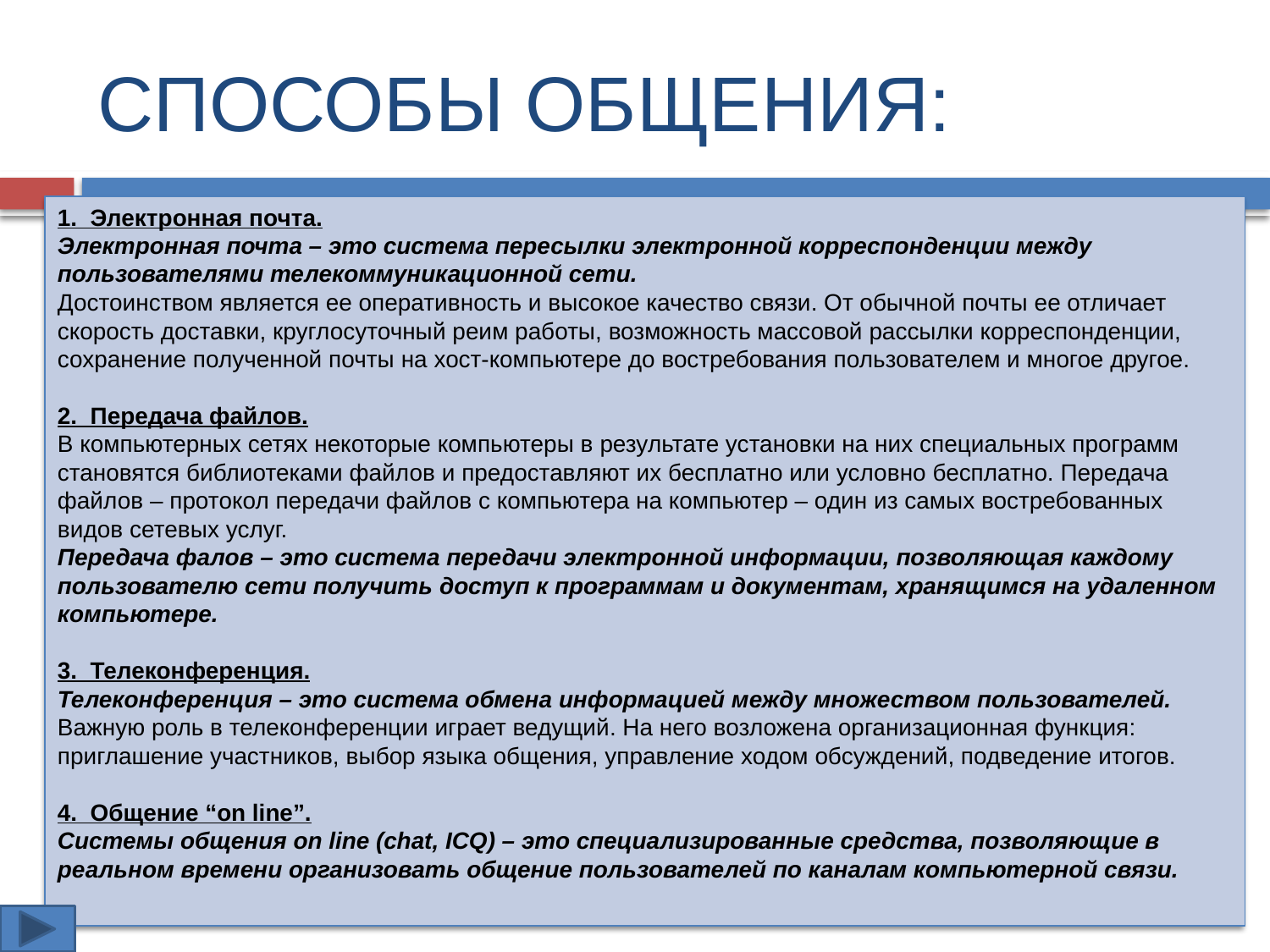

# СПОСОБЫ ОБЩЕНИЯ:
1.  Электронная почта.
Электронная почта – это система пересылки электронной корреспонденции между пользователями телекоммуникационной сети.
Достоинством является ее оперативность и высокое качество связи. От обычной почты ее отличает скорость доставки, круглосуточный реим работы, возможность массовой рассылки корреспонденции, сохранение полученной почты на хост-компьютере до востребования пользователем и многое другое.

2.  Передача файлов.
В компьютерных сетях некоторые компьютеры в результате установки на них специальных программ становятся библиотеками файлов и предоставляют их бесплатно или условно бесплатно. Передача файлов – протокол передачи файлов с компьютера на компьютер – один из самых востребованных видов сетевых услуг.
Передача фалов – это система передачи электронной информации, позволяющая каждому пользователю сети получить доступ к программам и документам, хранящимся на удаленном компьютере.

3.  Телеконференция.
Телеконференция – это система обмена информацией между множеством пользователей.
Важную роль в телеконференции играет ведущий. На него возложена организационная функция: приглашение участников, выбор языка общения, управление ходом обсуждений, подведение итогов.

4.  Общение “on line”.
Системы общения on line (chat, ICQ) – это специализированные средства, позволяющие в реальном времени организовать общение пользователей по каналам компьютерной связи.